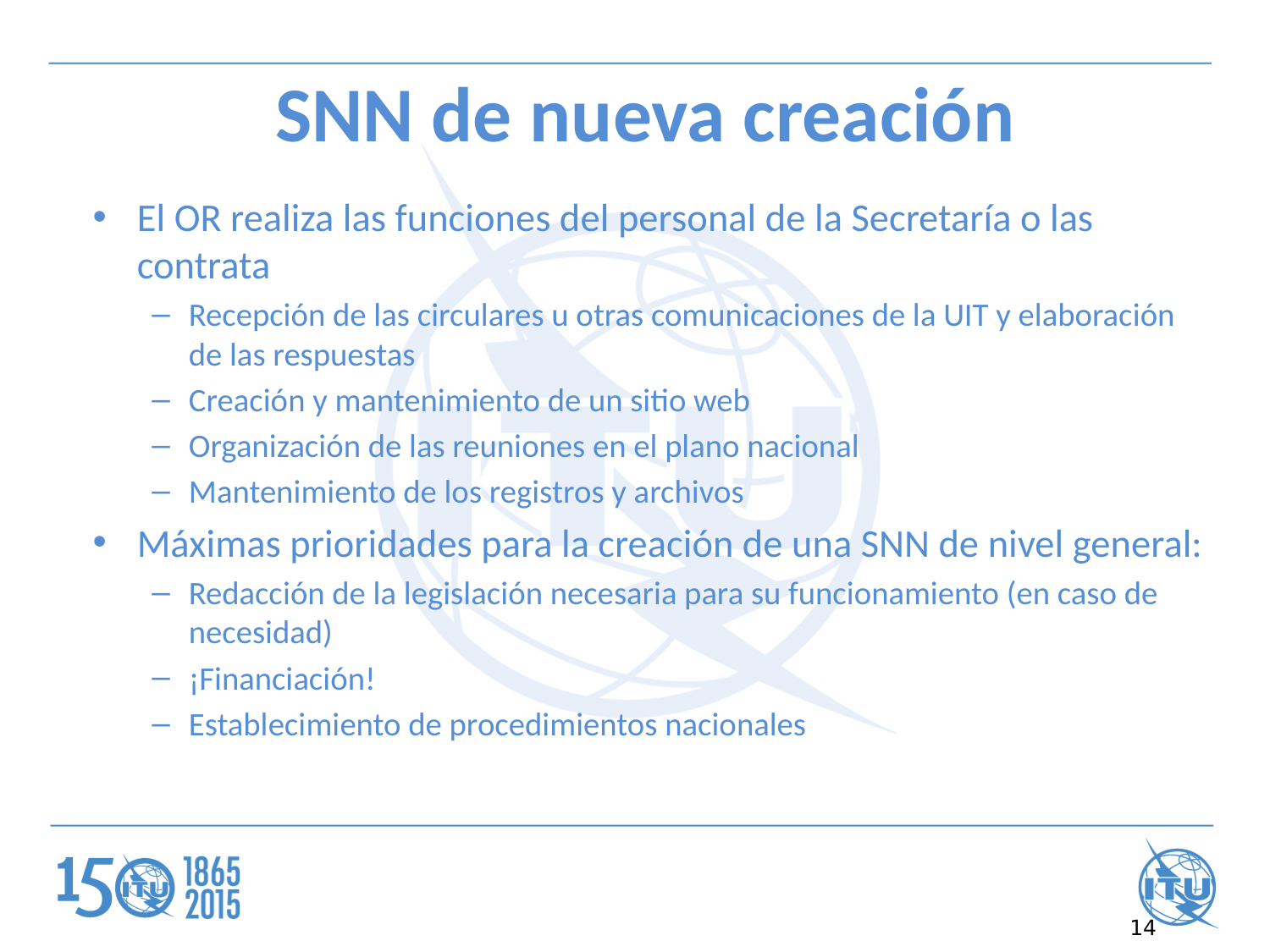

# SNN de nueva creación
El OR realiza las funciones del personal de la Secretaría o las contrata
Recepción de las circulares u otras comunicaciones de la UIT y elaboración de las respuestas
Creación y mantenimiento de un sitio web
Organización de las reuniones en el plano nacional
Mantenimiento de los registros y archivos
Máximas prioridades para la creación de una SNN de nivel general:
Redacción de la legislación necesaria para su funcionamiento (en caso de necesidad)
¡Financiación!
Establecimiento de procedimientos nacionales
14